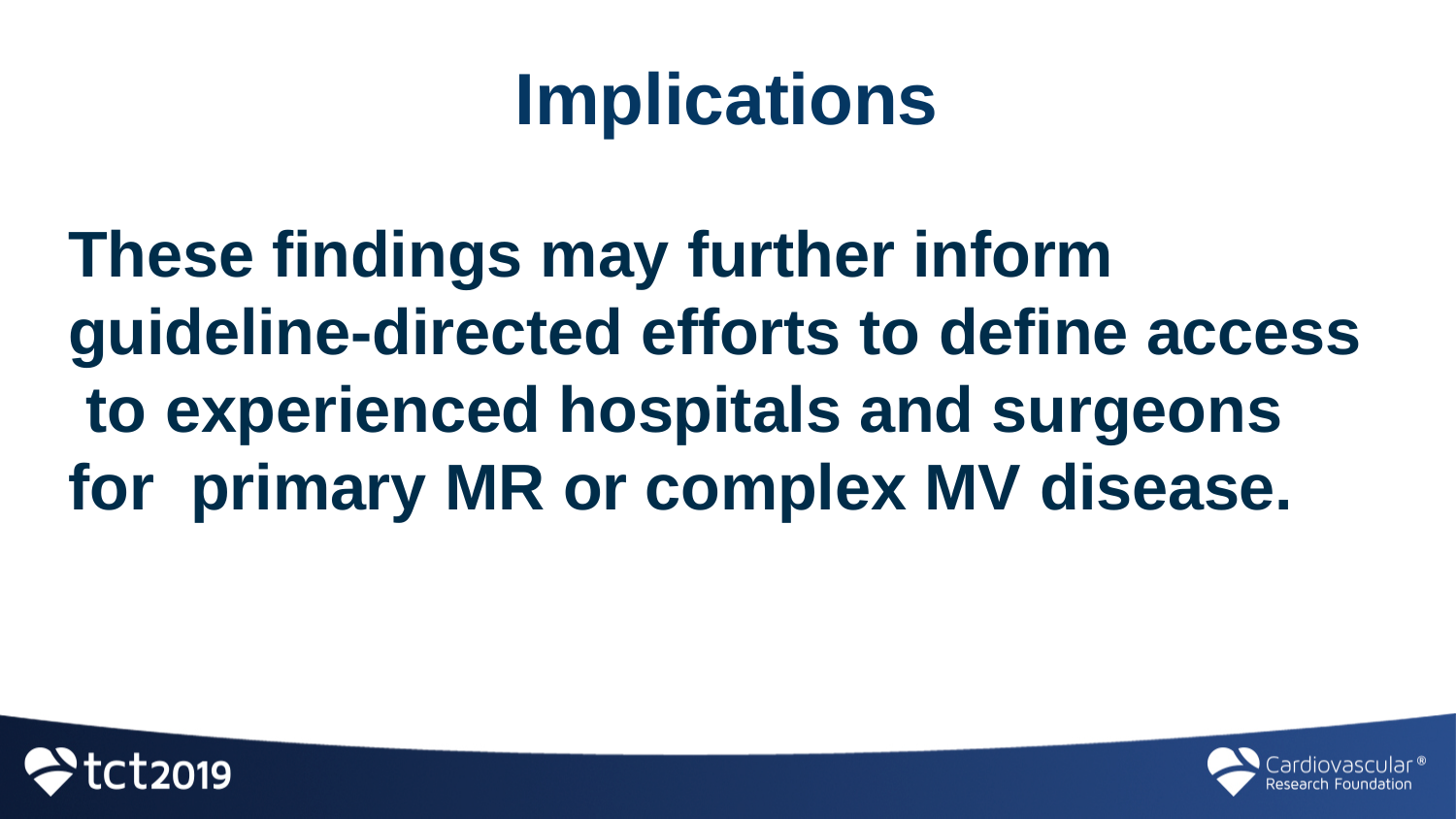

# Implications
These findings may further inform  guideline-directed efforts to define access  to experienced hospitals and surgeons for  primary MR or complex MV disease.